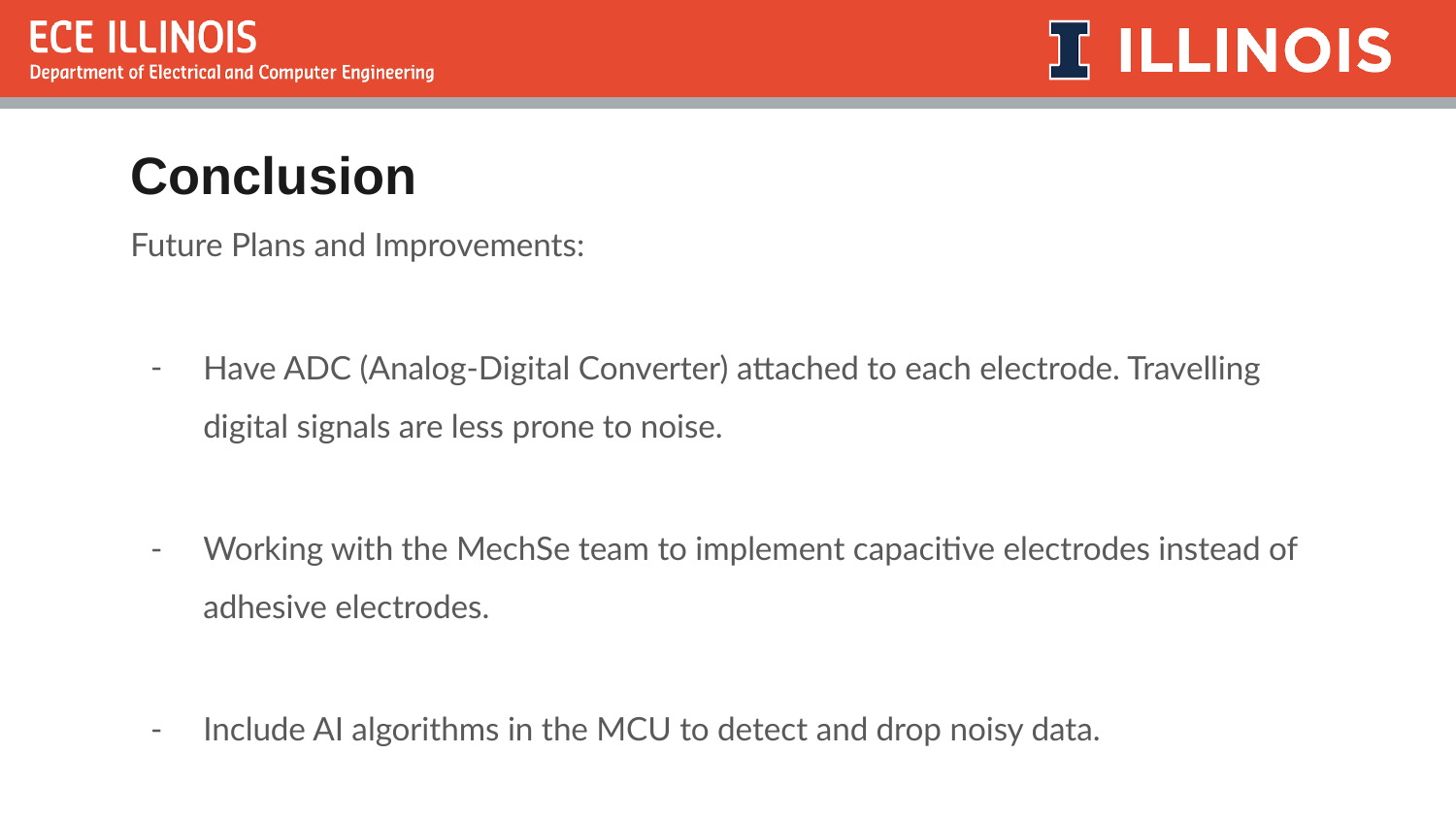

# Conclusion
Future Plans and Improvements:
Have ADC (Analog-Digital Converter) attached to each electrode. Travelling digital signals are less prone to noise.
Working with the MechSe team to implement capacitive electrodes instead of adhesive electrodes.
Include AI algorithms in the MCU to detect and drop noisy data.
Increase operation time and rechargeability.